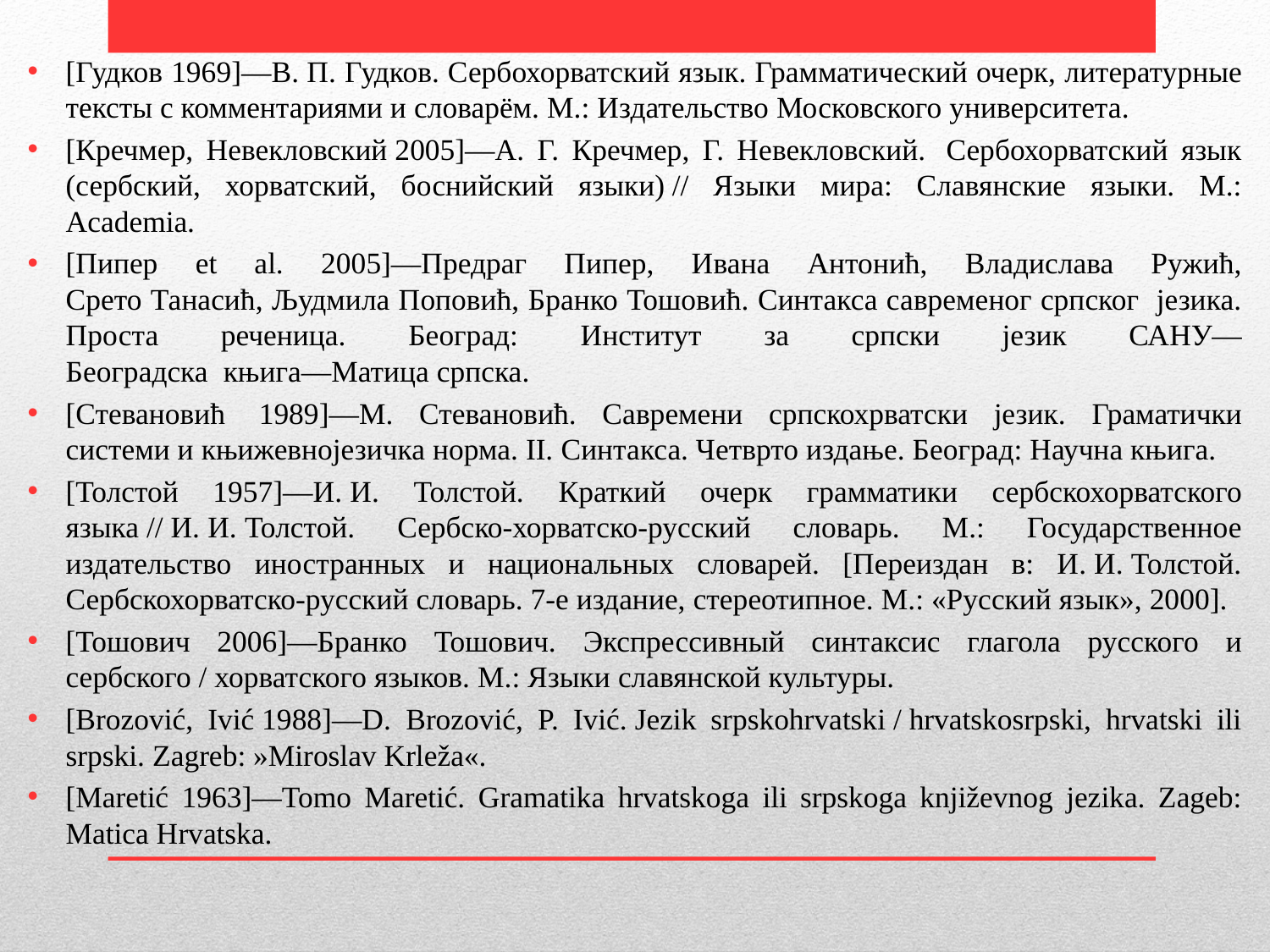

[Гудков 1969]—В. П. Гудков. Сербохорватский язык. Грамматический очерк, литературные тексты с комментариями и словарём. М.: Издательство Московского университета.
[Кречмер, Невекловский 2005]—А. Г. Кречмер, Г. Невекловский.  Сербохорватский язык (сербский, хорватский, боснийский языки) // Языки мира: Славянские языки. М.: Academia.
[Пипер et al. 2005]—Предраг Пипер, Ивана Антонић, Владислава Ружић,
Срето Танасић, Људмила Поповић, Бранко Тошовић. Синтакса савременог српског  језика. Проста реченица. Београд: Институт за српски језик САНУ—
Београдска  књига—Матица српска.
[Стевановић  1989]—М. Стевановић. Савремени српскохрватски језик. Граматички системи и књижевнојезичка норма. II. Синтакса. Четврто издање. Београд: Научна књига.
[Толстой 1957]—И. И. Толстой. Краткий очерк грамматики сербскохорватского языка // И. И. Толстой. Сербско-хорватско-русский словарь. М.: Государственное издательство иностранных и национальных словарей. [Переиздан в: И. И. Толстой. Сербскохорватско-русский словарь. 7-е издание, стереотипное. М.: «Русский язык», 2000].
[Тошович 2006]—Бранко Тошович. Экспрессивный синтаксис глагола русского и сербского / хорватского языков. М.: Языки славянской культуры.
[Brozović, Ivić 1988]—D. Brozović, P. Ivić. Jezik srpskohrvatski / hrvatskosrpski, hrvatski ili srpski. Zagreb: »Miroslav Krleža«.
[Maretić 1963]—Tomo Maretić. Gramatika hrvatskoga ili srpskoga književnog jezika. Zageb: Matica Hrvatska.